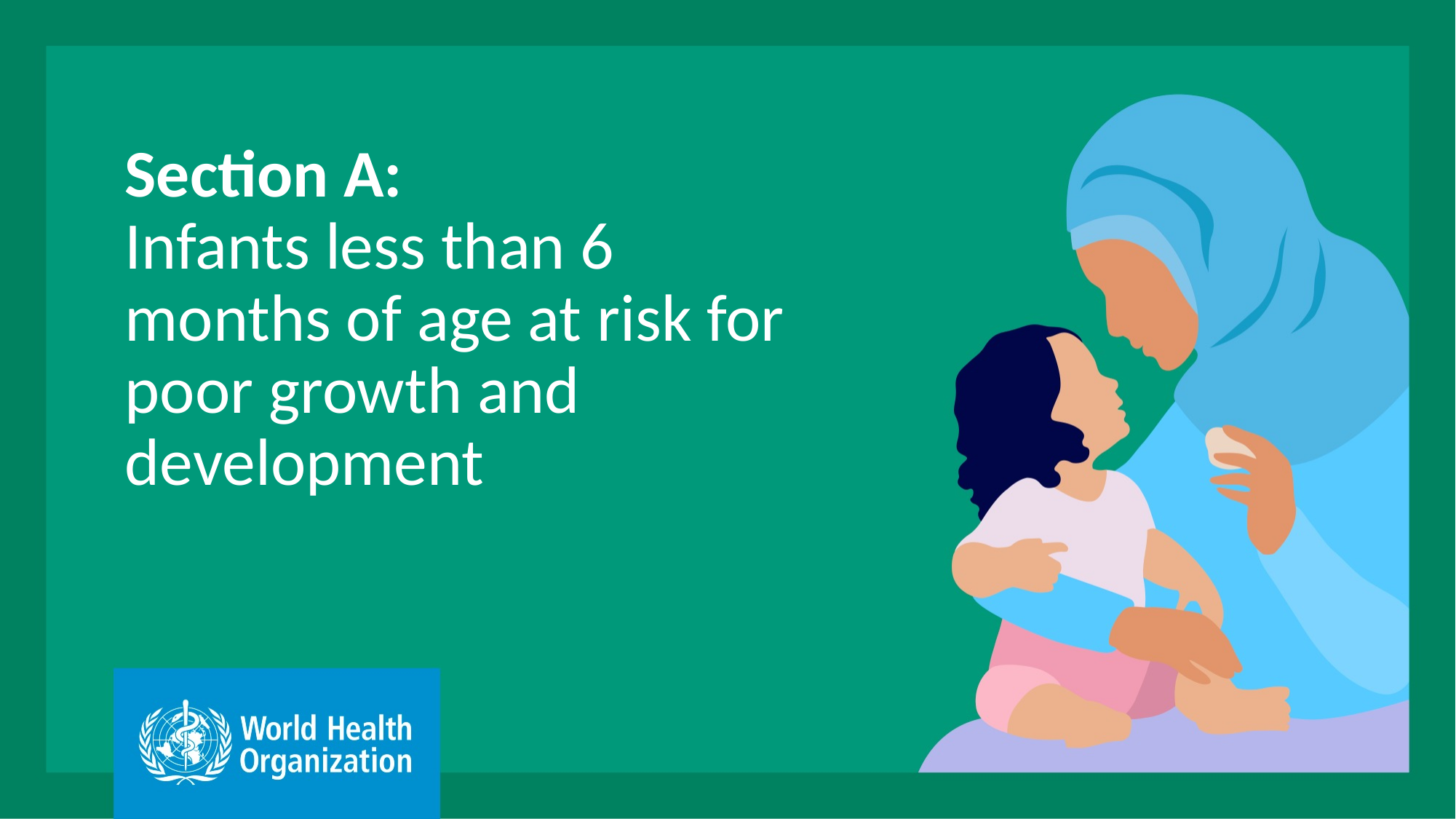

# Section A: Infants less than 6 months of age at risk for poor growth and development